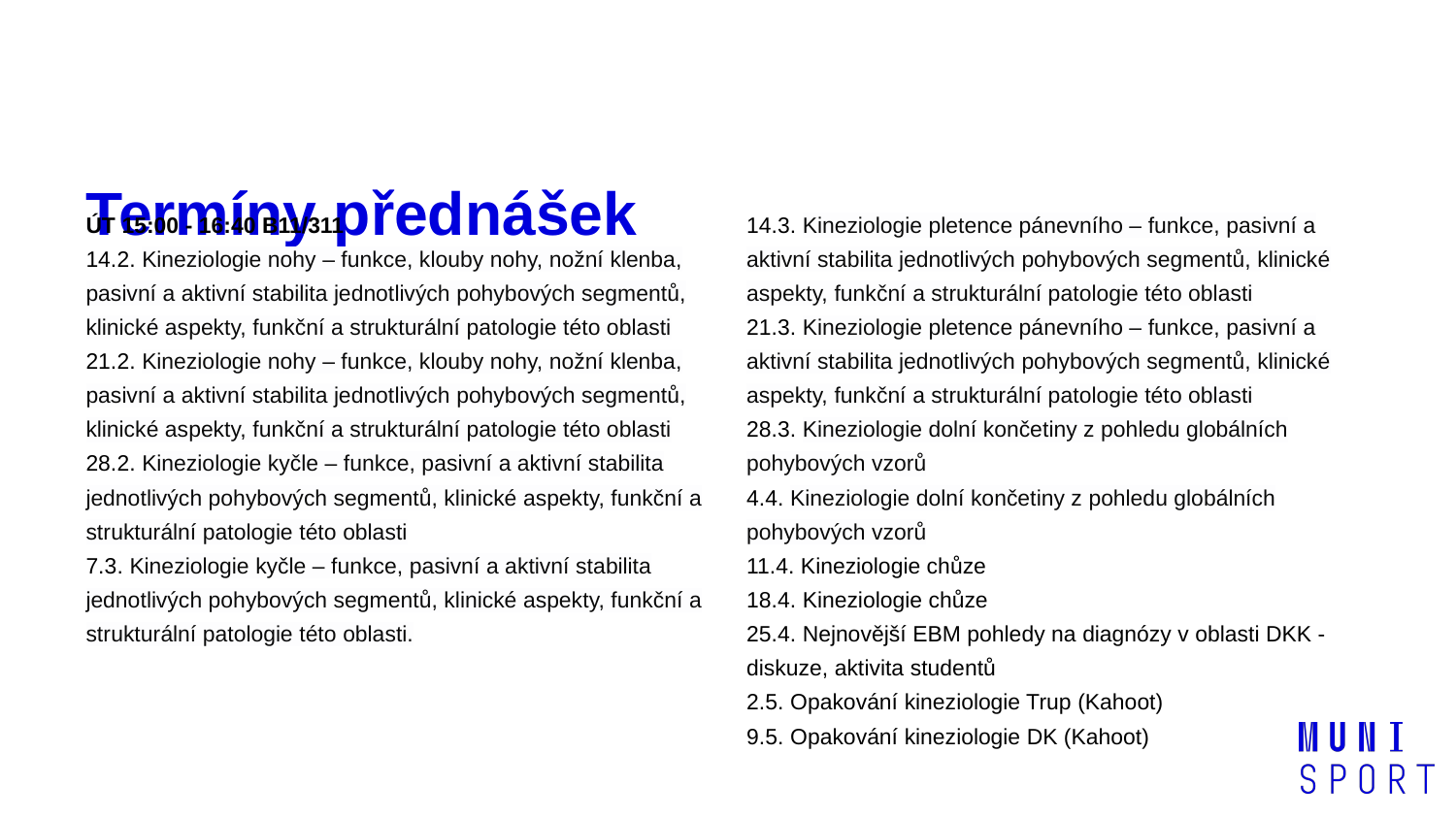

# Termíny přednášek
ÚT 15:00 - 16:40 B11/311
14.2. Kineziologie nohy – funkce, klouby nohy, nožní klenba, pasivní a aktivní stabilita jednotlivých pohybových segmentů, klinické aspekty, funkční a strukturální patologie této oblasti
21.2. Kineziologie nohy – funkce, klouby nohy, nožní klenba, pasivní a aktivní stabilita jednotlivých pohybových segmentů, klinické aspekty, funkční a strukturální patologie této oblasti
28.2. Kineziologie kyčle – funkce, pasivní a aktivní stabilita jednotlivých pohybových segmentů, klinické aspekty, funkční a strukturální patologie této oblasti
7.3. Kineziologie kyčle – funkce, pasivní a aktivní stabilita jednotlivých pohybových segmentů, klinické aspekty, funkční a strukturální patologie této oblasti.
14.3. Kineziologie pletence pánevního – funkce, pasivní a aktivní stabilita jednotlivých pohybových segmentů, klinické aspekty, funkční a strukturální patologie této oblasti
21.3. Kineziologie pletence pánevního – funkce, pasivní a aktivní stabilita jednotlivých pohybových segmentů, klinické aspekty, funkční a strukturální patologie této oblasti
28.3. Kineziologie dolní končetiny z pohledu globálních pohybových vzorů
4.4. Kineziologie dolní končetiny z pohledu globálních pohybových vzorů
11.4. Kineziologie chůze
18.4. Kineziologie chůze
25.4. Nejnovější EBM pohledy na diagnózy v oblasti DKK - diskuze, aktivita studentů
2.5. Opakování kineziologie Trup (Kahoot)
9.5. Opakování kineziologie DK (Kahoot)